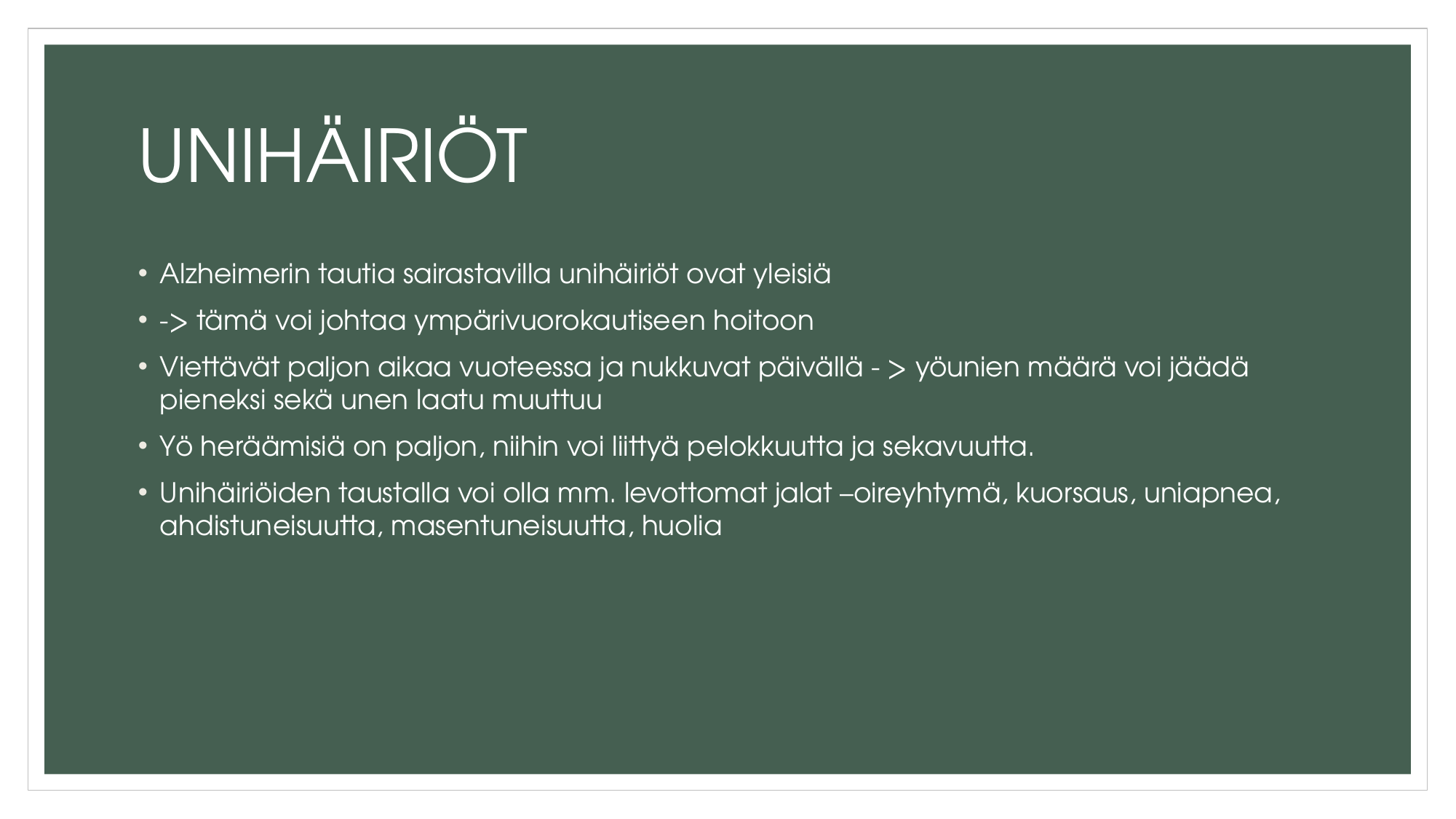

# UNIHÄIRIÖT
Alzheimerin tautia sairastavilla unihäiriöt ovat yleisiä
-> tämä voi johtaa ympärivuorokautiseen hoitoon
Viettävät paljon aikaa vuoteessa ja nukkuvat päivällä - > yöunien määrä voi jäädä pieneksi sekä unen laatu muuttuu
Yö heräämisiä on paljon, niihin voi liittyä pelokkuutta ja sekavuutta.
Unihäiriöiden taustalla voi olla mm. levottomat jalat –oireyhtymä, kuorsaus, uniapnea, ahdistuneisuutta, masentuneisuutta, huolia